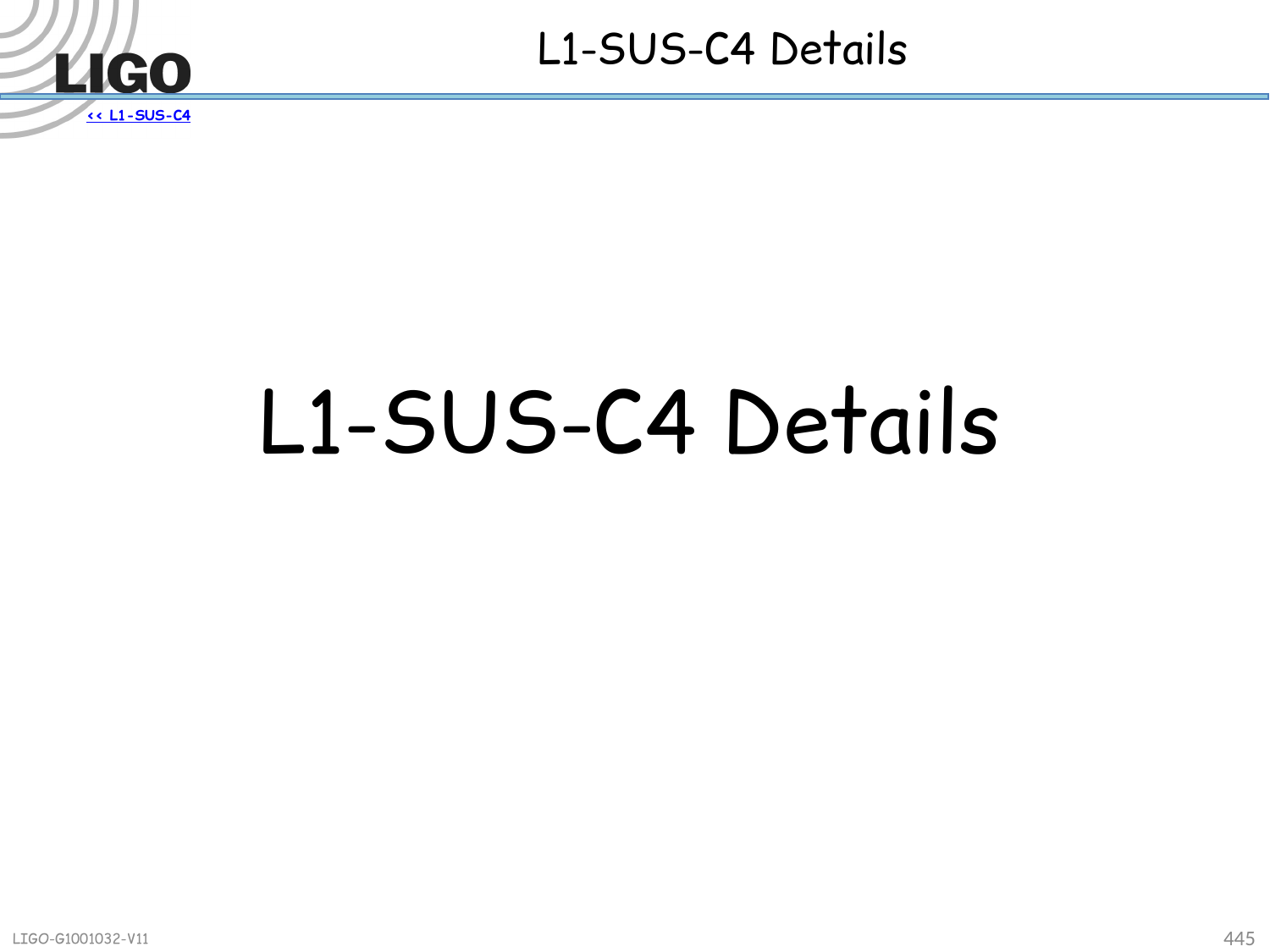

# L1-SUS-C4 Details
<< L1-SUS-C4
L1-SUS-C4 Details
445
LIGO-G1001032-V11